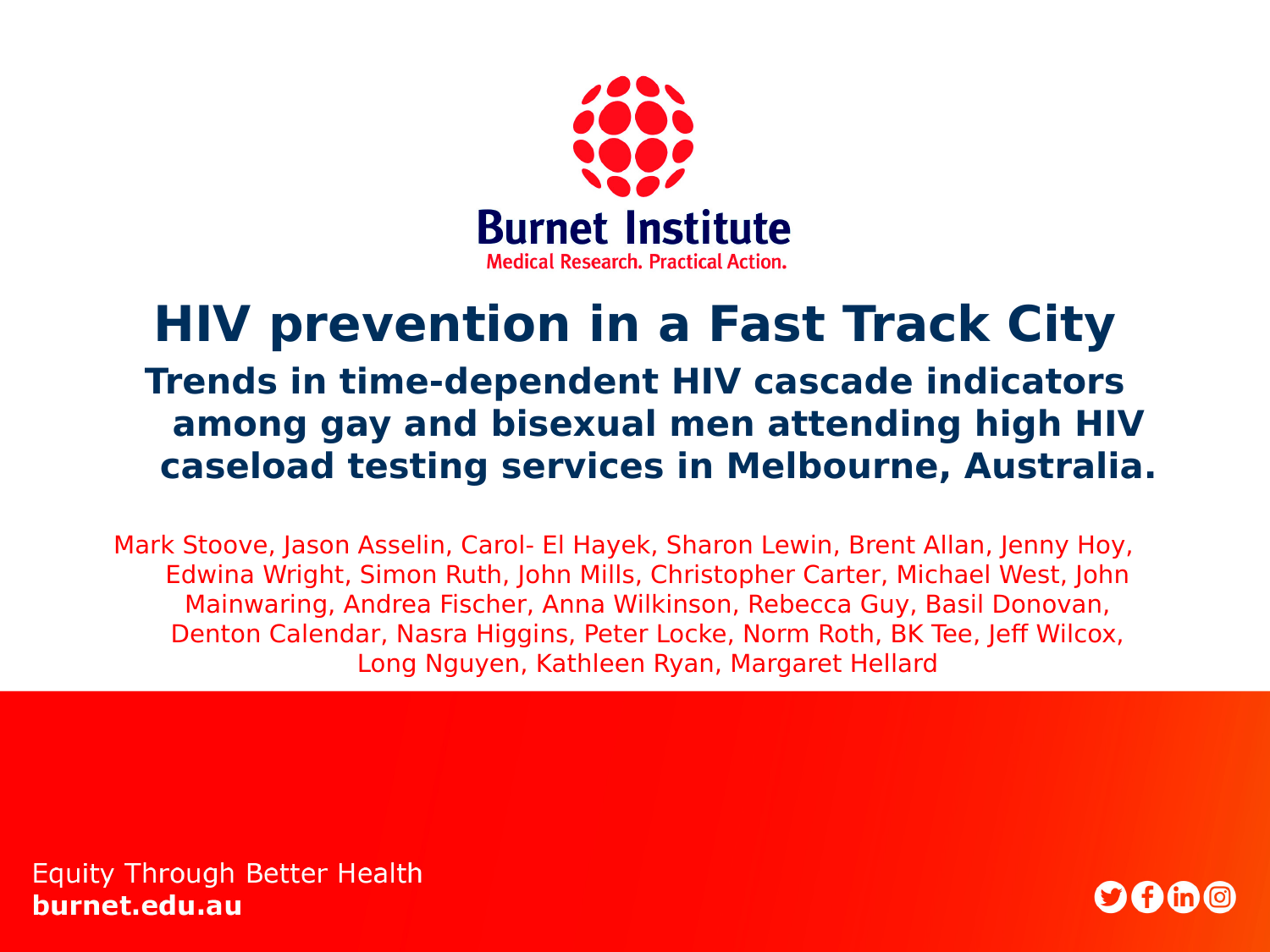

HIV prevention in a Fast Track City
Trends in time-dependent HIV cascade indicators among gay and bisexual men attending high HIV caseload testing services in Melbourne, Australia.
Mark Stoove, Jason Asselin, Carol- El Hayek, Sharon Lewin, Brent Allan, Jenny Hoy, Edwina Wright, Simon Ruth, John Mills, Christopher Carter, Michael West, John Mainwaring, Andrea Fischer, Anna Wilkinson, Rebecca Guy, Basil Donovan, Denton Calendar, Nasra Higgins, Peter Locke, Norm Roth, BK Tee, Jeff Wilcox, Long Nguyen, Kathleen Ryan, Margaret Hellard